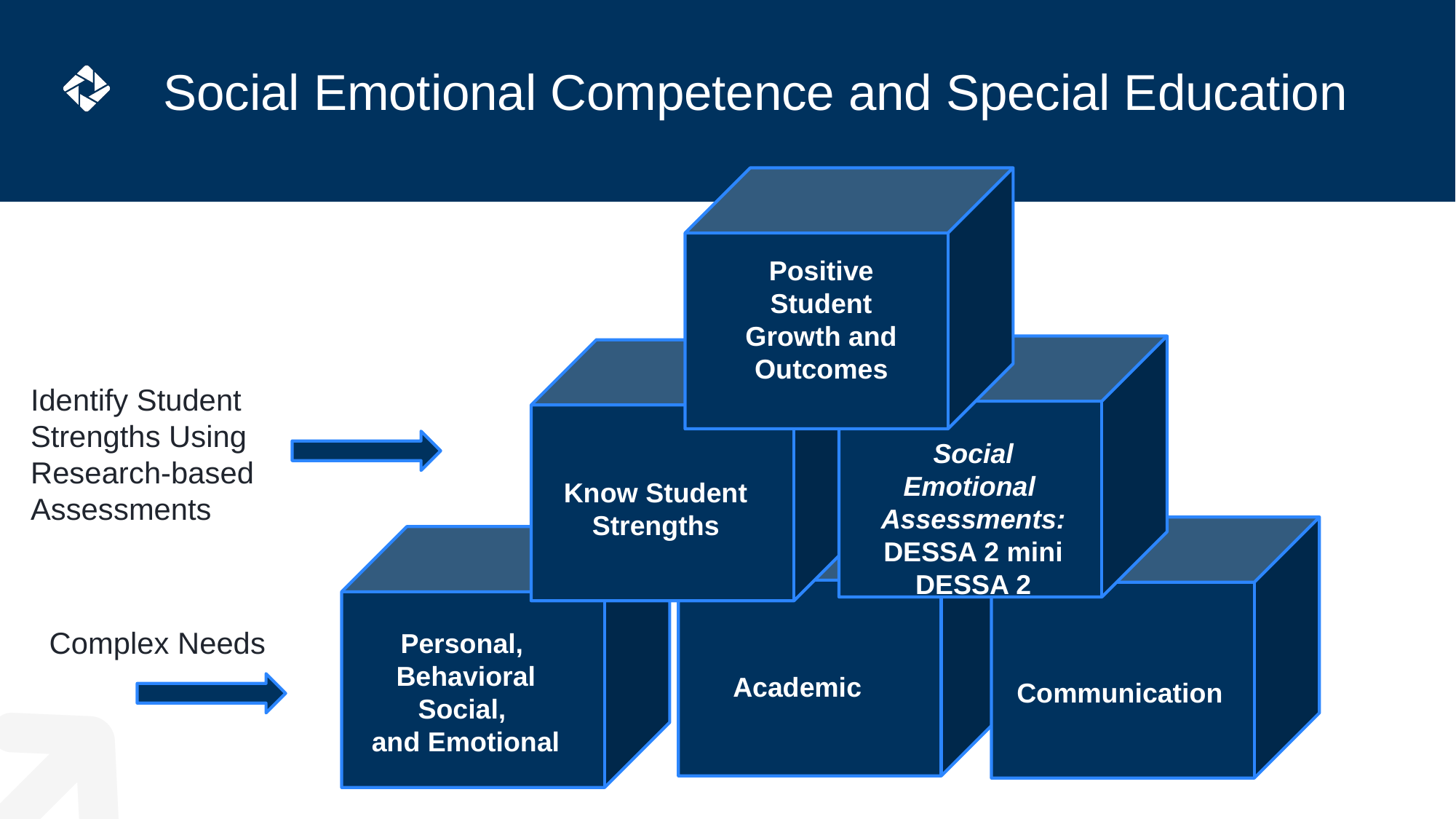

# Social Emotional Competence and Special Education

Positive Student Growth and Outcomes

Identify Student
Strengths Using Research-based Assessments

Social Emotional  Assessments:
DESSA 2 mini
DESSA 2

Know Student
Strengths

Complex Needs

Personal,
Behavioral
Social,
and Emotional

Academic

Communication